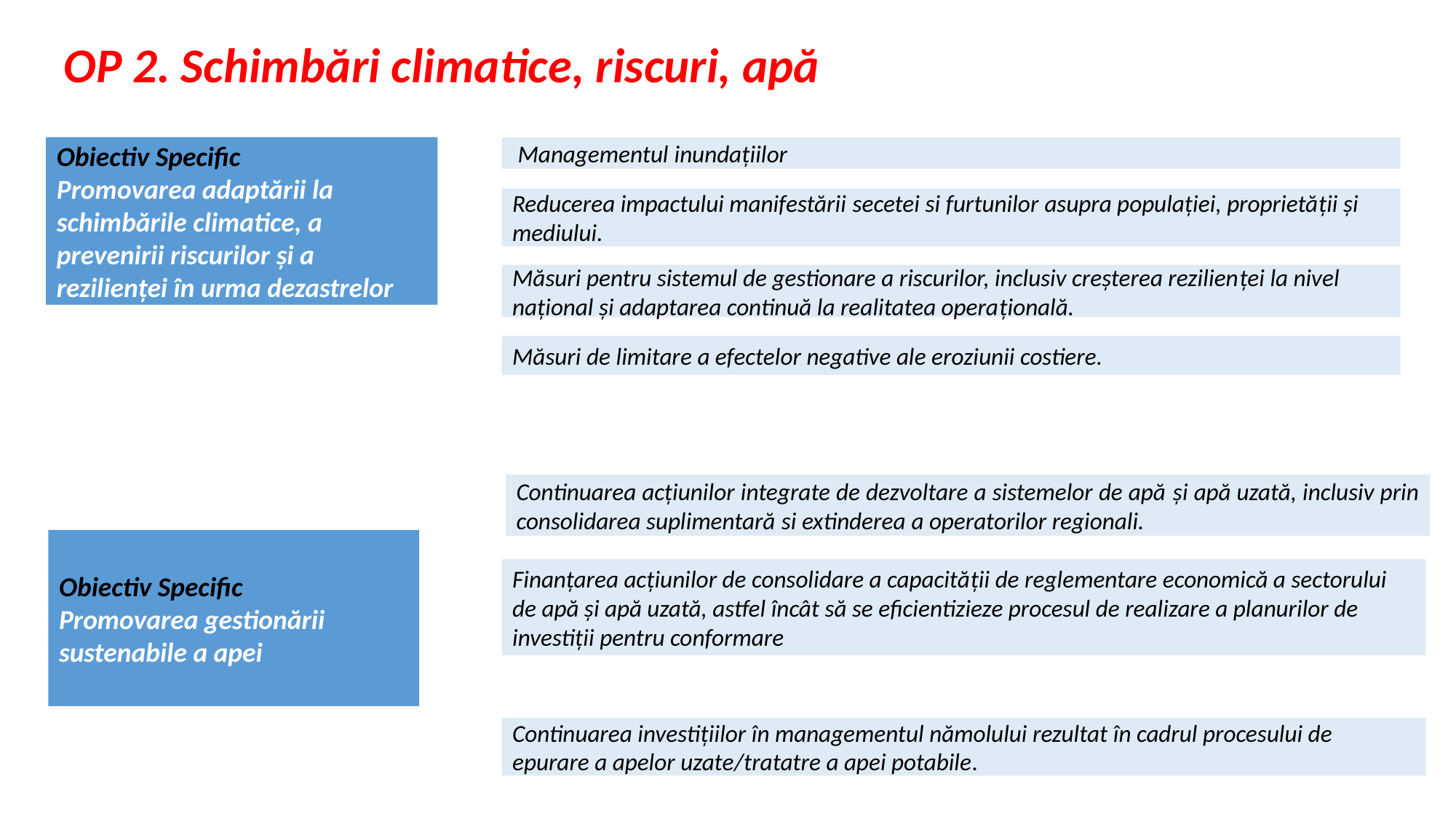

# OP 2. Schimbări climatice, riscuri, apă
Obiectiv Specific
Promovarea adaptării la schimbările climatice, a prevenirii riscurilor și a rezilienței în urma dezastrelor
 Managementul inundațiilor
Reducerea impactului manifestării secetei si furtunilor asupra populaţiei, proprietății și mediului.
Măsuri pentru sistemul de gestionare a riscurilor, inclusiv creșterea rezilienței la nivel național și adaptarea continuă la realitatea operațională.
Măsuri de limitare a efectelor negative ale eroziunii costiere.
Continuarea acţiunilor integrate de dezvoltare a sistemelor de apă şi apă uzată, inclusiv prin consolidarea suplimentară si extinderea a operatorilor regionali.
Obiectiv Specific
Promovarea gestionării sustenabile a apei
Finanțarea acțiunilor de consolidare a capacității de reglementare economică a sectorului de apă și apă uzată, astfel încât să se eficientizieze procesul de realizare a planurilor de investiții pentru conformare
Continuarea investițiilor în managementul nămolului rezultat în cadrul procesului de epurare a apelor uzate/tratatre a apei potabile.